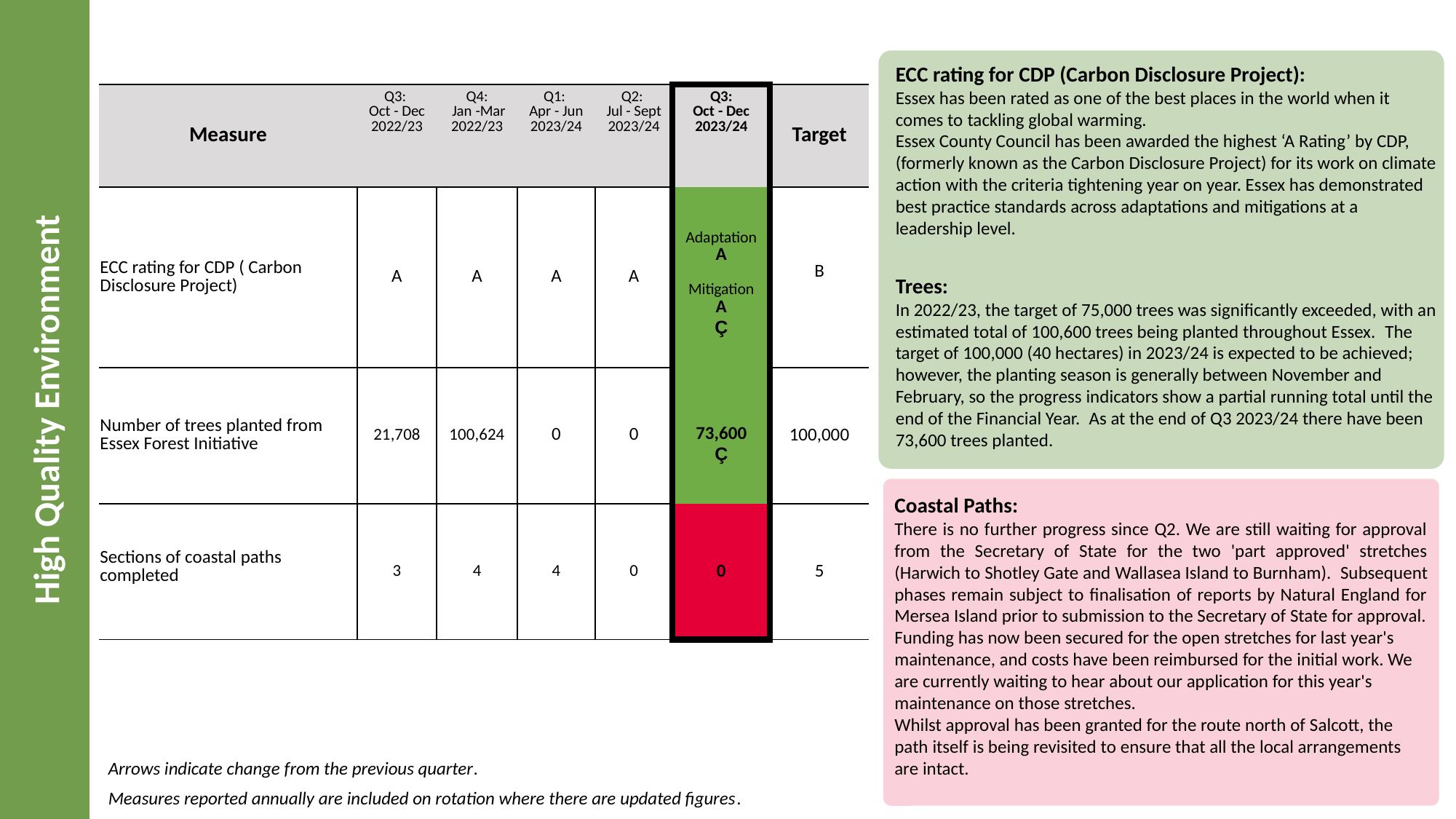

ECC rating for CDP (Carbon Disclosure Project):
Essex has been rated as one of the best places in the world when it comes to tackling global warming.​
Essex County Council has been awarded the highest ‘A Rating’ by CDP, (formerly known as the Carbon Disclosure Project) for its work on climate action with the criteria tightening year on year. Essex has demonstrated best practice standards across adaptations and mitigations at a leadership level.

| Measure | Q3: Oct - Dec 2022/23 | Q4: Jan -Mar 2022/23 | Q1: Apr - Jun 2023/24 | Q2: Jul - Sept 2023/24 | Q3: Oct - Dec  2023/24 | Target |
| --- | --- | --- | --- | --- | --- | --- |
| ECC rating for CDP ( Carbon Disclosure Project) | A | A | A | A | Adaptation A Mitigation A Ç | B |
| Number of trees planted from Essex Forest Initiative | 21,708 | 100,624 | 0 | 0 | 73,600 Ç | 100,000 |
| Sections of coastal paths completed | 3 | 4 | 4 | 0 | 0 | 5 |
Trees:
In 2022/23, the target of 75,000 trees was significantly exceeded, with an estimated total of 100,600 trees being planted throughout Essex.  The target of 100,000 (40 hectares) in 2023/24 is expected to be achieved; however, the planting season is generally between November and February, so the progress indicators show a partial running total until the end of the Financial Year.  As at the end of Q3 2023/24 there have been 73,600 trees planted.

# High Quality Environment

Coastal Paths:
There is no further progress since Q2. We are still waiting for approval from the Secretary of State for the two 'part approved' stretches (Harwich to Shotley Gate and Wallasea Island to Burnham).  Subsequent phases remain subject to finalisation of reports by Natural England for Mersea Island prior to submission to the Secretary of State for approval.
Funding has now been secured for the open stretches for last year's maintenance, and costs have been reimbursed for the initial work. We are currently waiting to hear about our application for this year's maintenance on those stretches.
Whilst approval has been granted for the route north of Salcott, the path itself is being revisited to ensure that all the local arrangements are intact.

Arrows indicate change from the previous quarter.

Measures reported annually are included on rotation where there are updated figures.